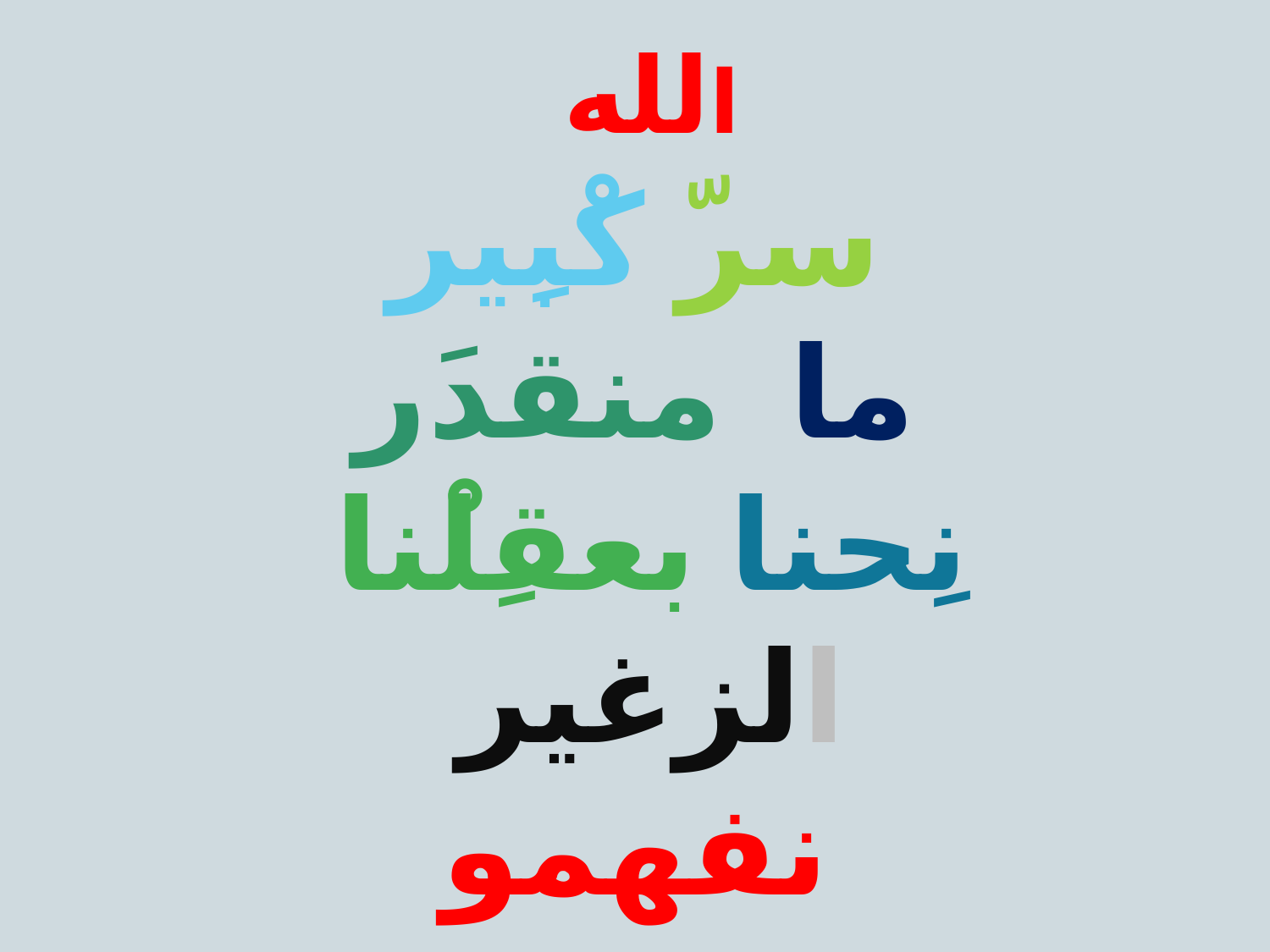

# الله سرّ كْبِير ما  منقدَر نِحنا بعقِلْنا الزغير نفهمو